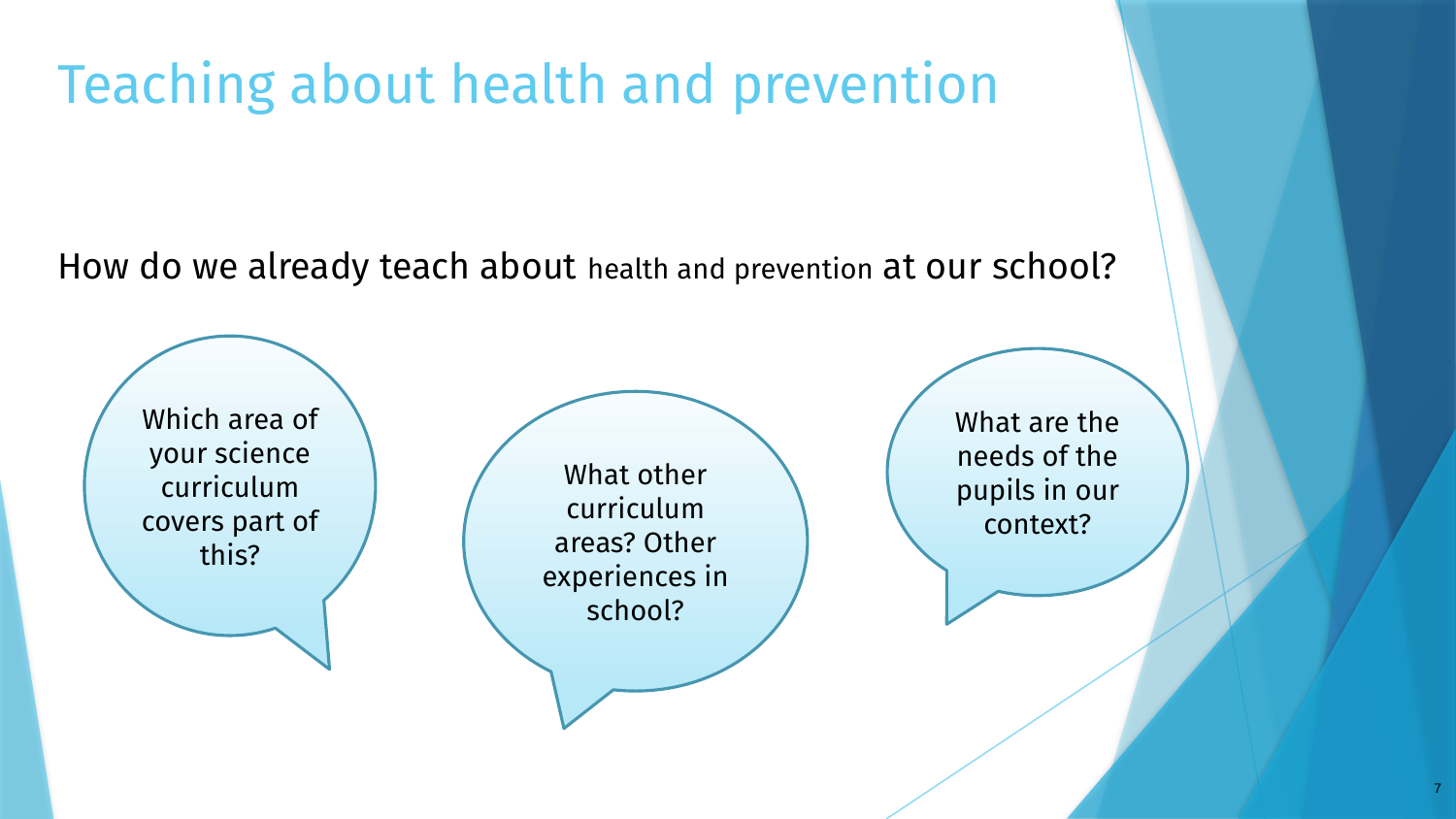

# Teaching about health and prevention

How do we already teach about health and prevention at our school?

Which area of your science curriculum covers part of this?
What are the needs of the pupils in our context?
What other curriculum areas? Other experiences in school?
7